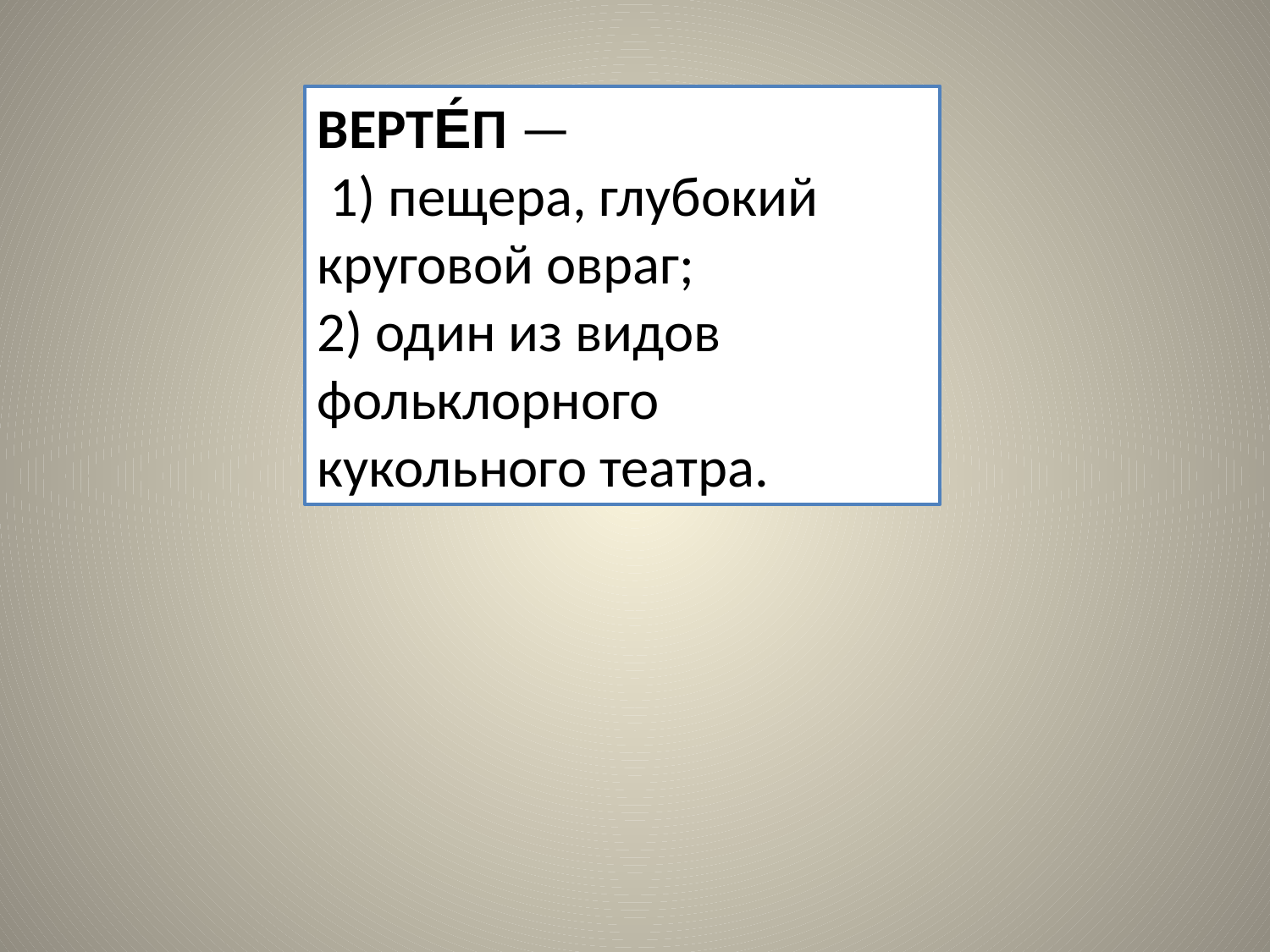

ВЕРТЕ́П —
 1) пещера, глубокий круговой овраг;
2) один из видов фольклорного кукольного театра.